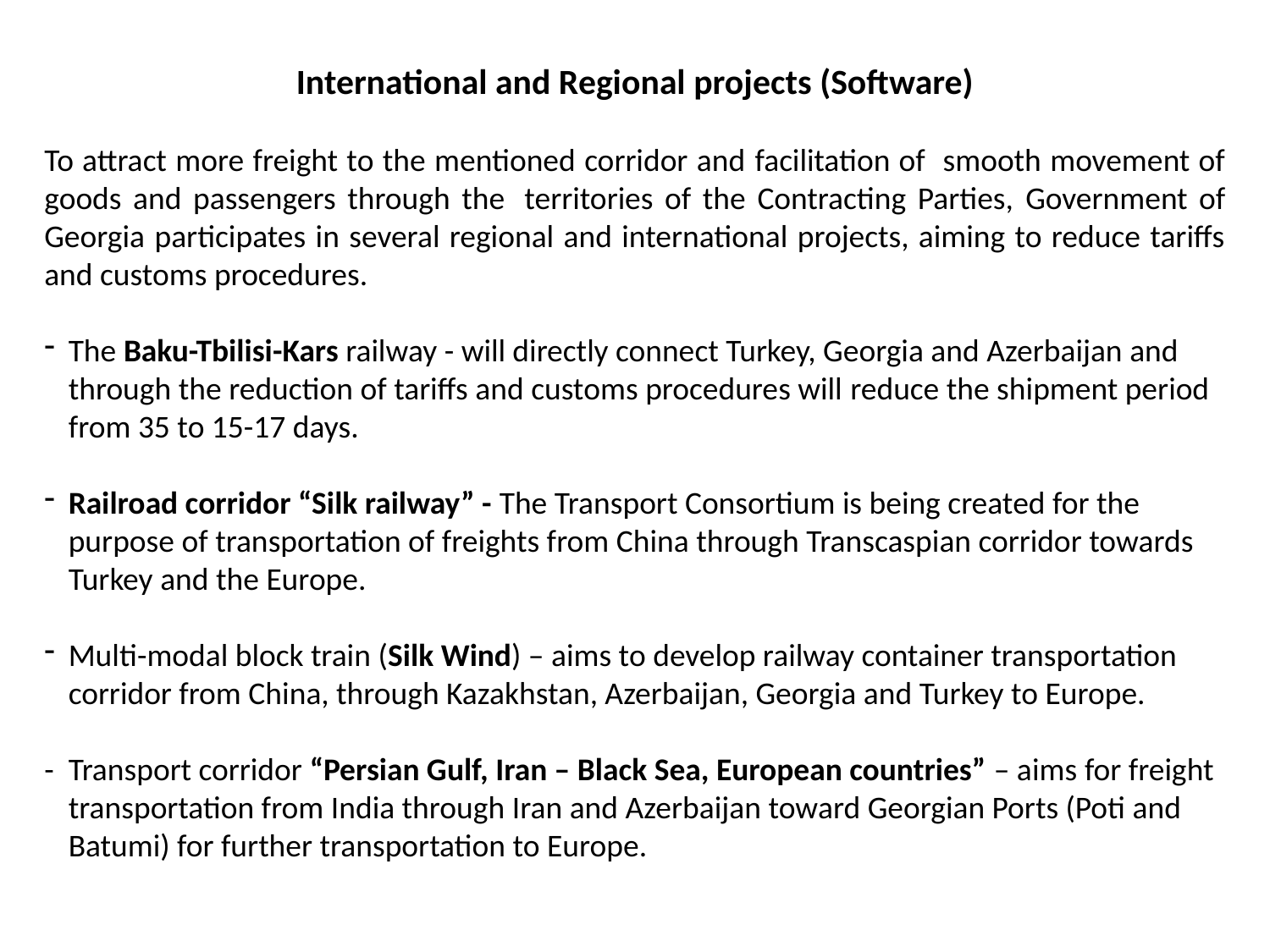

International and Regional projects (Software)

To attract more freight to the mentioned corridor and facilitation of  smooth movement of goods and passengers through the  territories of the Contracting Parties, Government of Georgia participates in several regional and international projects, aiming to reduce tariffs and customs procedures.

The Baku-Tbilisi-Kars railway - will directly connect Turkey, Georgia and Azerbaijan and through the reduction of tariffs and customs procedures will reduce the shipment period from 35 to 15-17 days.

Railroad corridor “Silk railway” - The Transport Consortium is being created for the purpose of transportation of freights from China through Transcaspian corridor towards Turkey and the Europe.

Multi-modal block train (Silk Wind) – aims to develop railway container transportation corridor from China, through Kazakhstan, Azerbaijan, Georgia and Turkey to Europe.

-  Transport corridor “Persian Gulf, Iran – Black Sea, European countries” – aims for freight transportation from India through Iran and Azerbaijan toward Georgian Ports (Poti and Batumi) for further transportation to Europe.